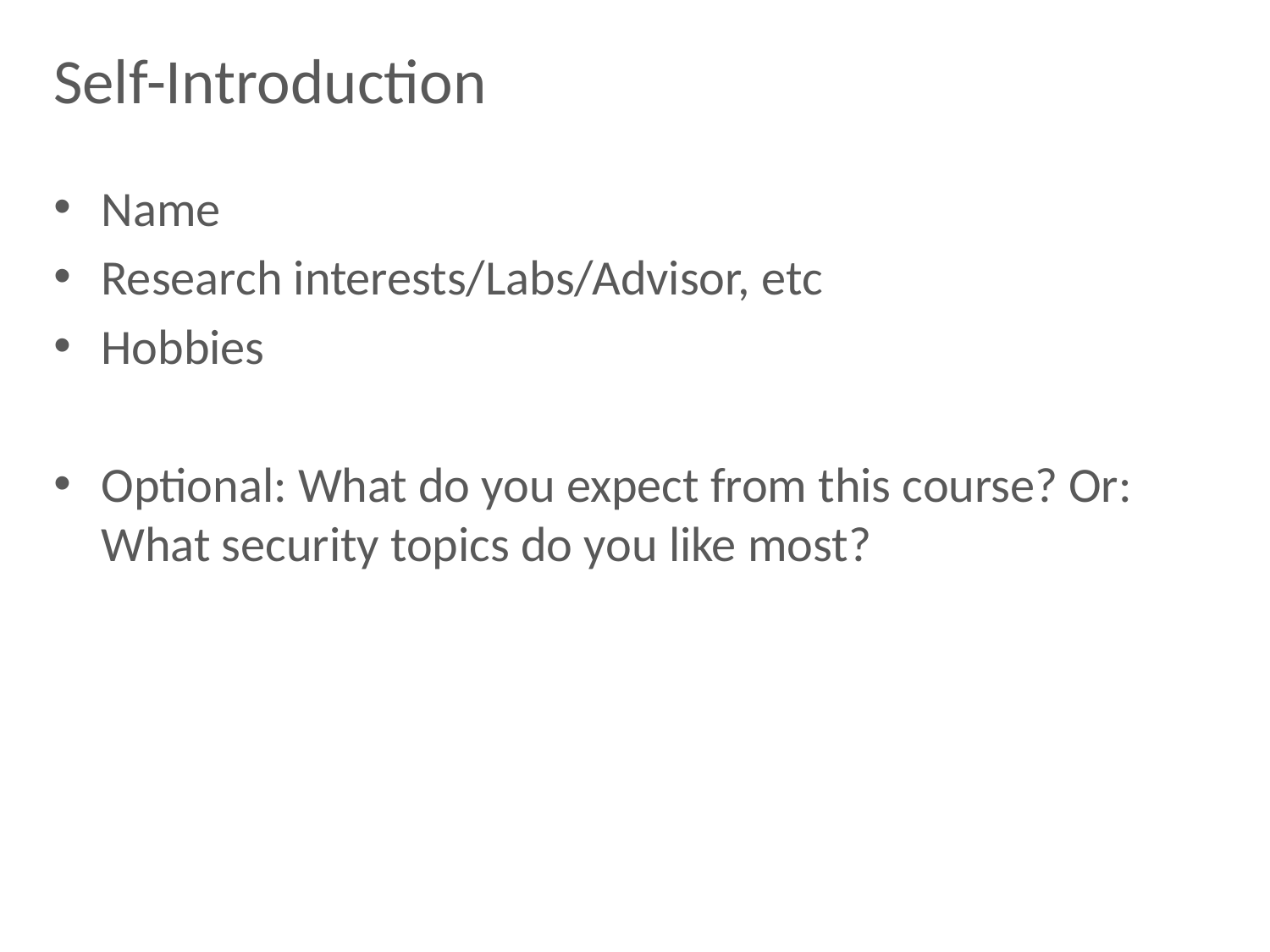

# Self-Introduction
Name
Research interests/Labs/Advisor, etc
Hobbies

Optional: What do you expect from this course? Or: What security topics do you like most?